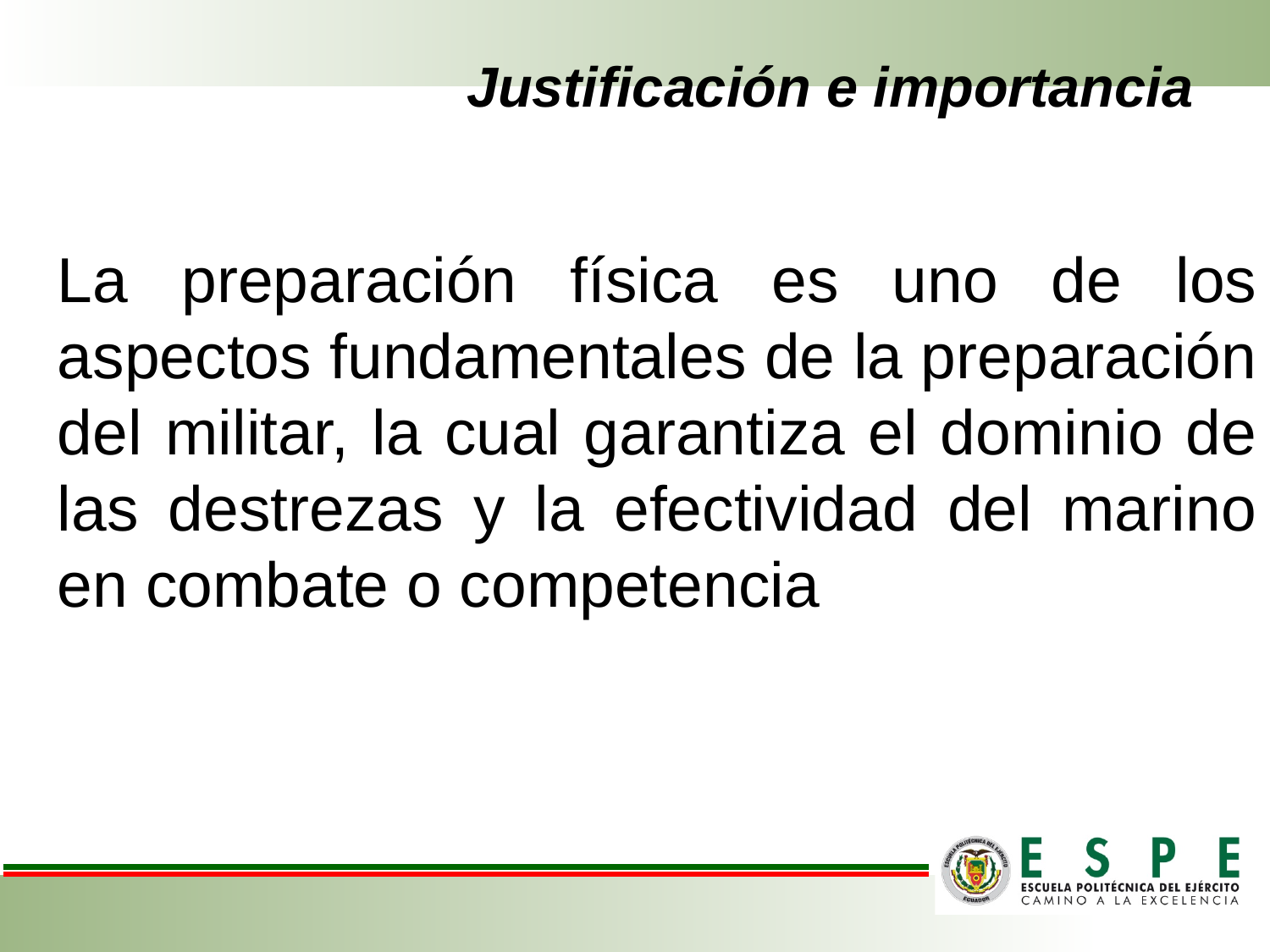

# Justificación e importancia
La preparación física es uno de los aspectos fundamentales de la preparación del militar, la cual garantiza el dominio de las destrezas y la efectividad del marino en combate o competencia